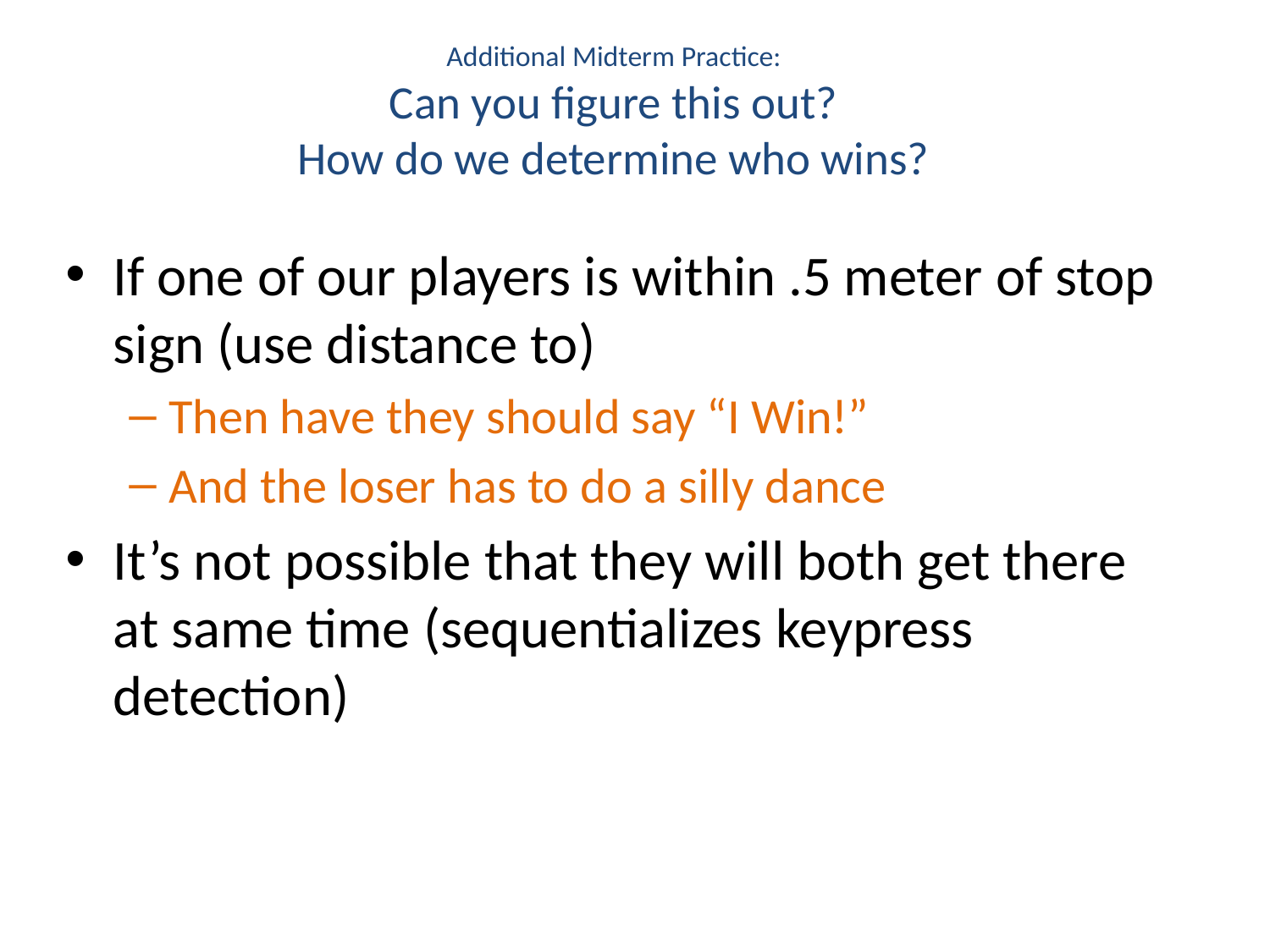

# Additional Midterm Practice: Can you figure this out? How do we determine who wins?
If one of our players is within .5 meter of stop sign (use distance to)
Then have they should say “I Win!”
And the loser has to do a silly dance
It’s not possible that they will both get there at same time (sequentializes keypress detection)